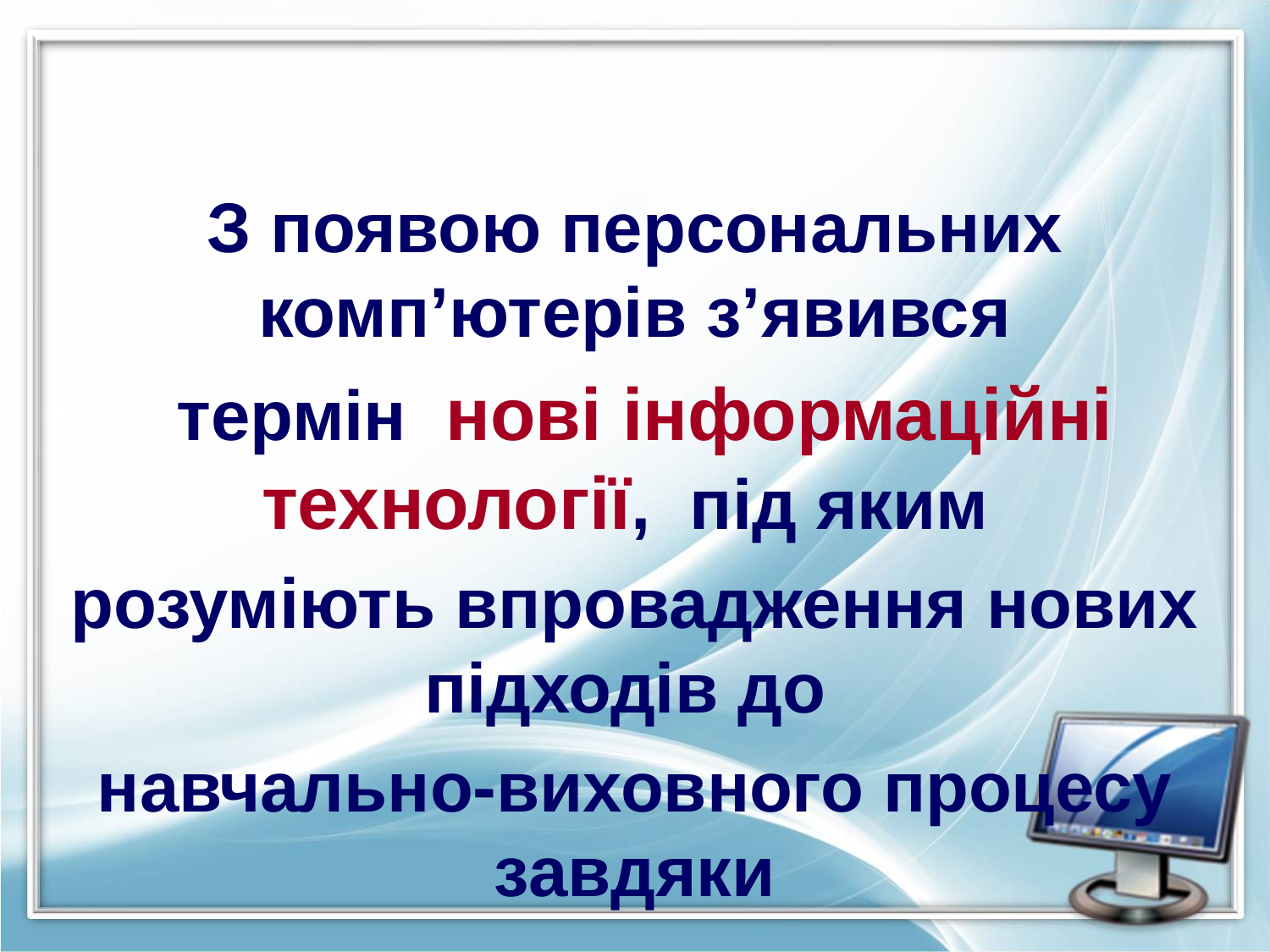

З появою персональних комп’ютерів з’явився
 термін  нові інформаційні технології,  під яким
розуміють впровадження нових підходів до
навчально-виховного процесу завдяки
застосуванню сучасних технічних засобів.